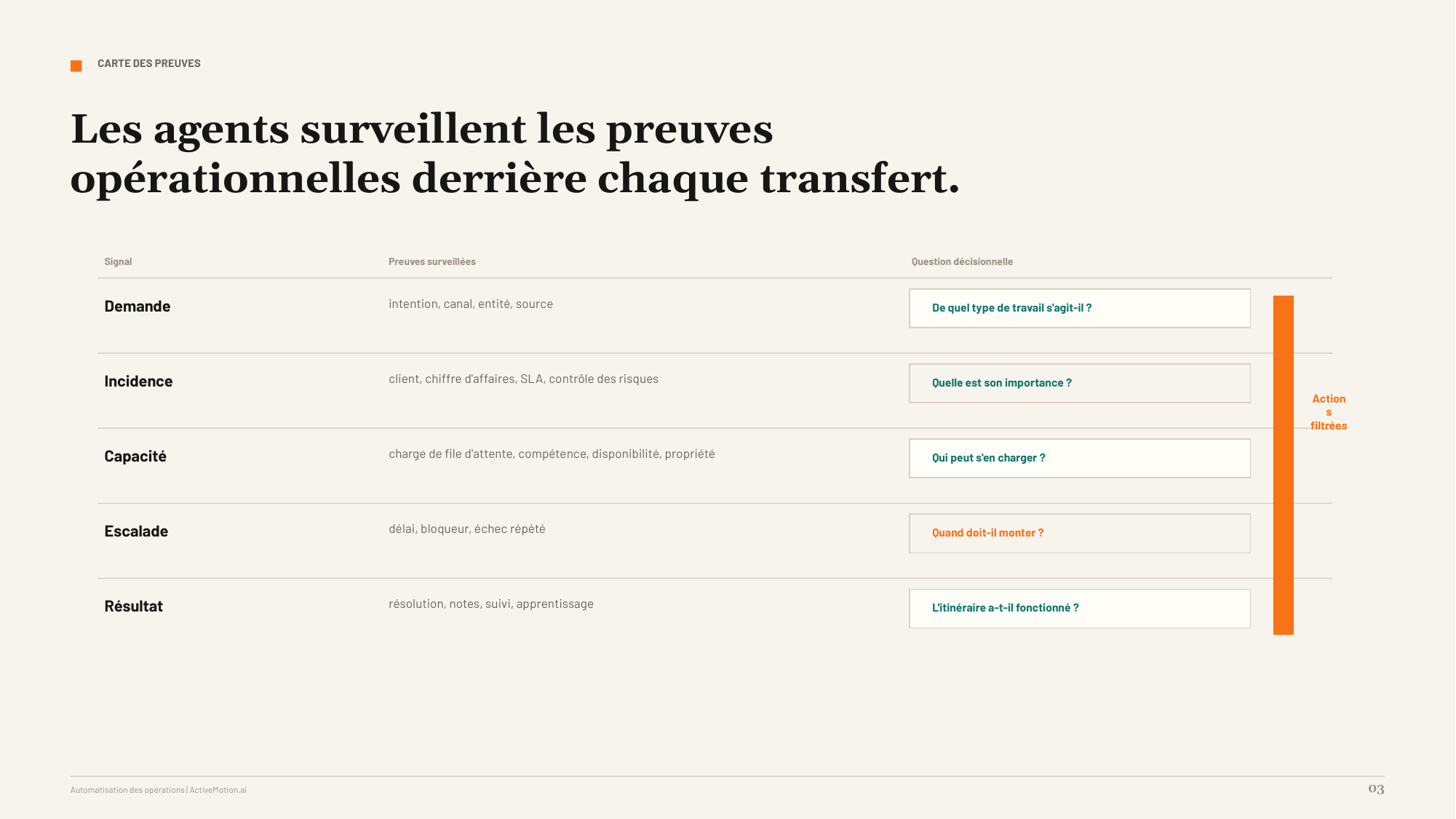

CARTE DES PREUVES

Les agents surveillent les preuves opérationnelles derrière chaque transfert.
Signal
Preuves surveillées
Question décisionnelle

Demande
intention, canal, entité, source

De quel type de travail s'agit-il ?

Incidence
client, chiffre d'affaires, SLA, contrôle des risques
Quelle est son importance ?
Actions filtrées

Capacité
charge de file d'attente, compétence, disponibilité, propriété
Qui peut s'en charger ?

Escalade
délai, bloqueur, échec répété
Quand doit-il monter ?

Résultat
résolution, notes, suivi, apprentissage
L'itinéraire a-t-il fonctionné ?

03
Automatisation des opérations | ActiveMotion.ai